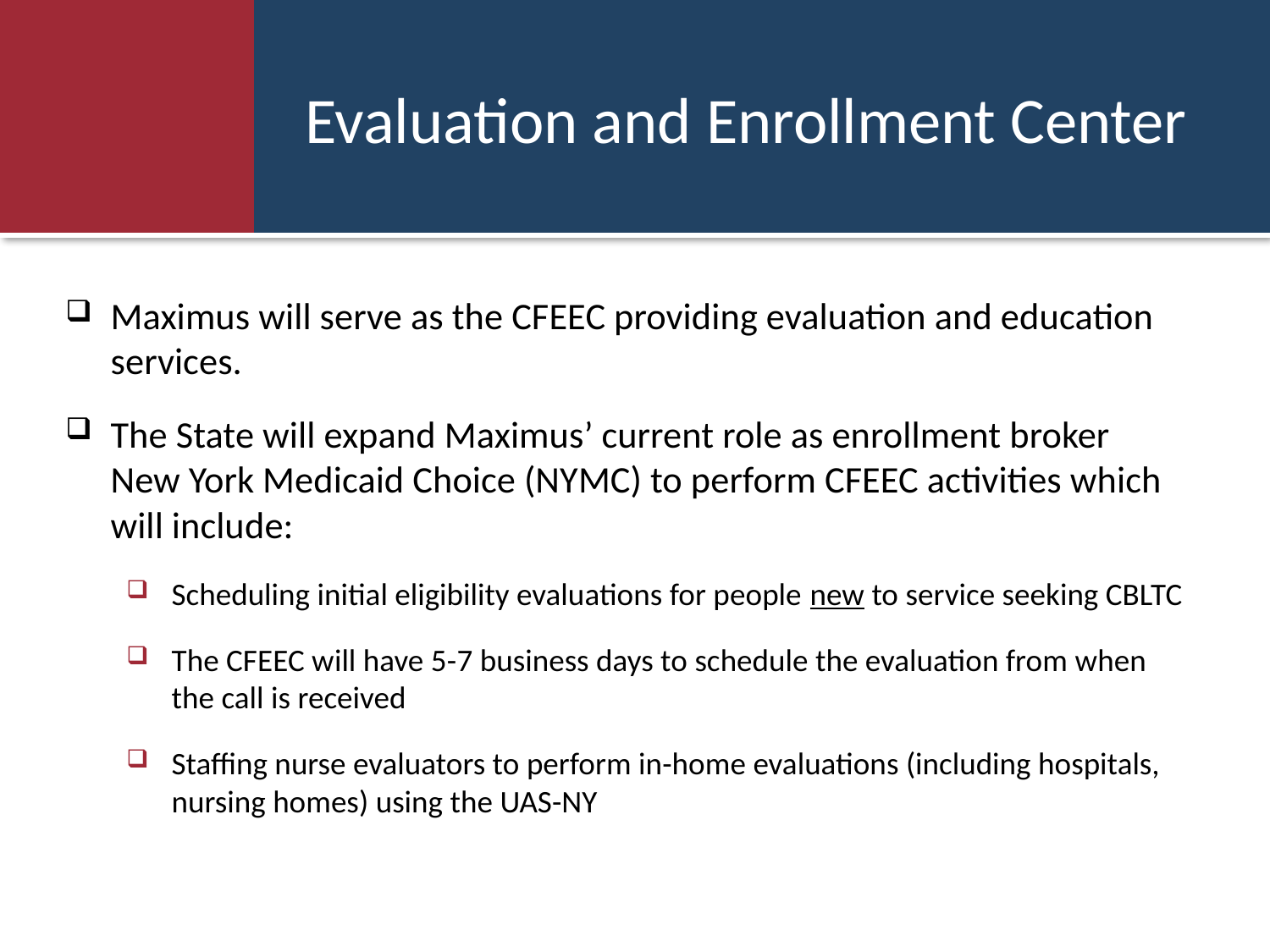

# Evaluation and Enrollment Center
Maximus will serve as the CFEEC providing evaluation and education services.
The State will expand Maximus’ current role as enrollment broker New York Medicaid Choice (NYMC) to perform CFEEC activities which will include:
Scheduling initial eligibility evaluations for people new to service seeking CBLTC
The CFEEC will have 5-7 business days to schedule the evaluation from when the call is received
Staffing nurse evaluators to perform in-home evaluations (including hospitals, nursing homes) using the UAS-NY